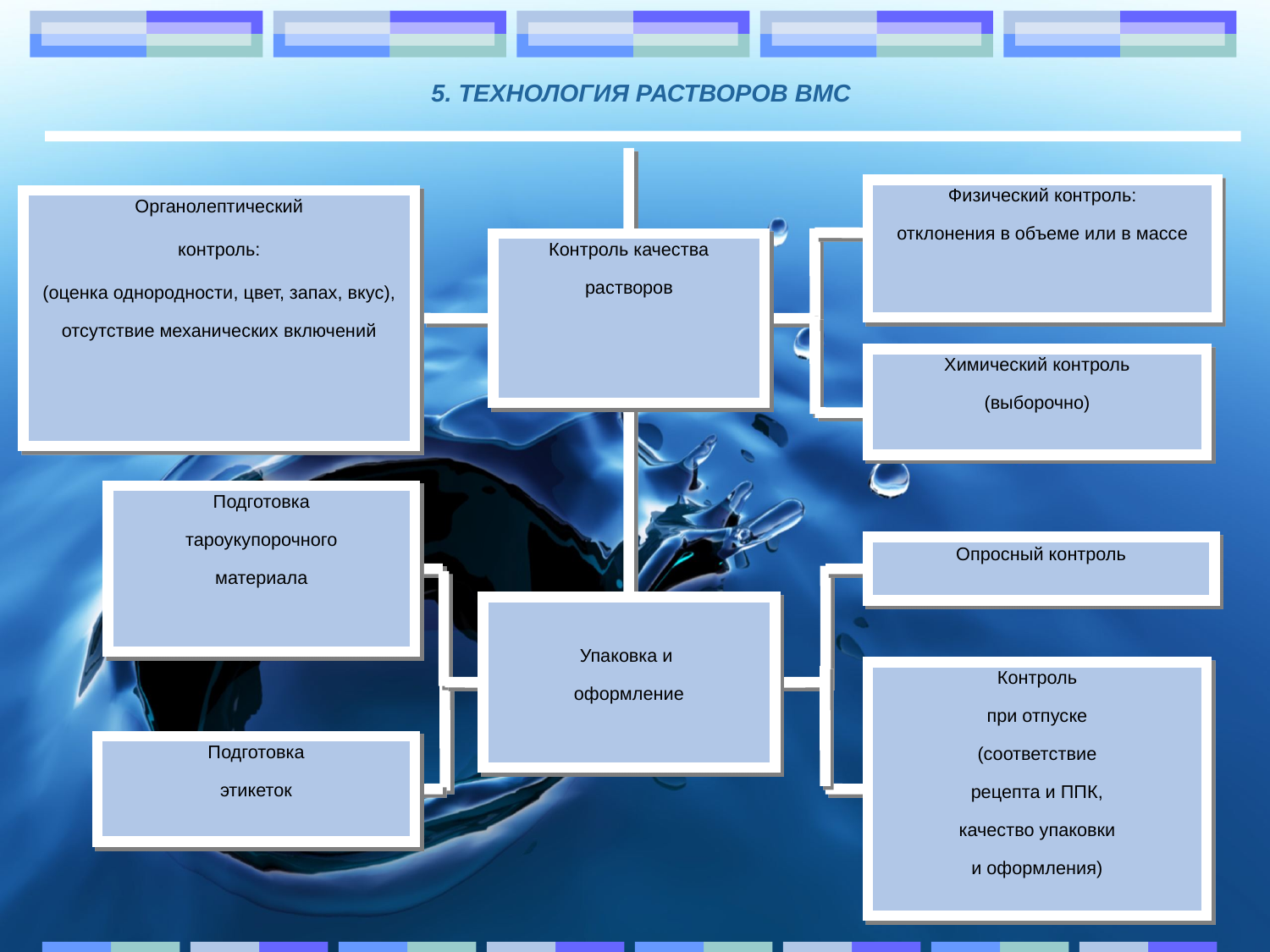

5. ТЕХНОЛОГИЯ РАСТВОРОВ ВМС

Физический контроль:
отклонения в объеме или в массе
Органолептический
контроль:
(оценка однородности, цвет, запах, вкус), отсутствие механических включений

Контроль качества
растворов

Химический контроль
(выборочно)

Подготовка
тароукупорочного
материала
Опросный контроль

Упаковка и
оформление
Контроль
при отпуске
(соответствие
рецепта и ППК,
качество упаковки
и оформления)

Подготовка
этикеток